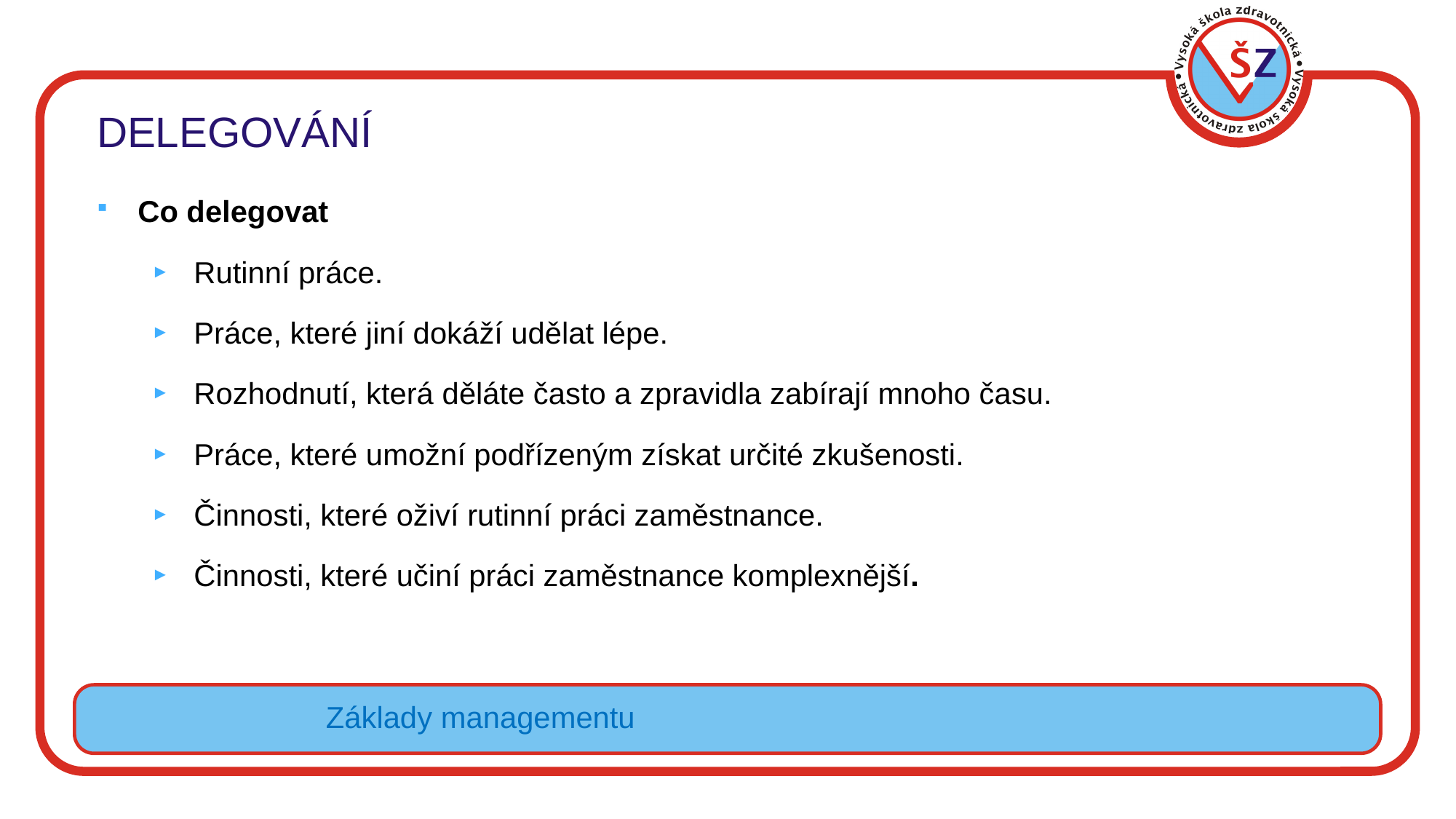

# DELEGOVÁNÍ
Co delegovat
 Rutinní práce.
 Práce, které jiní dokáží udělat lépe.
 Rozhodnutí, která děláte často a zpravidla zabírají mnoho času.
 Práce, které umožní podřízeným získat určité zkušenosti.
 Činnosti, které oživí rutinní práci zaměstnance.
 Činnosti, které učiní práci zaměstnance komplexnější.
Základy managementu